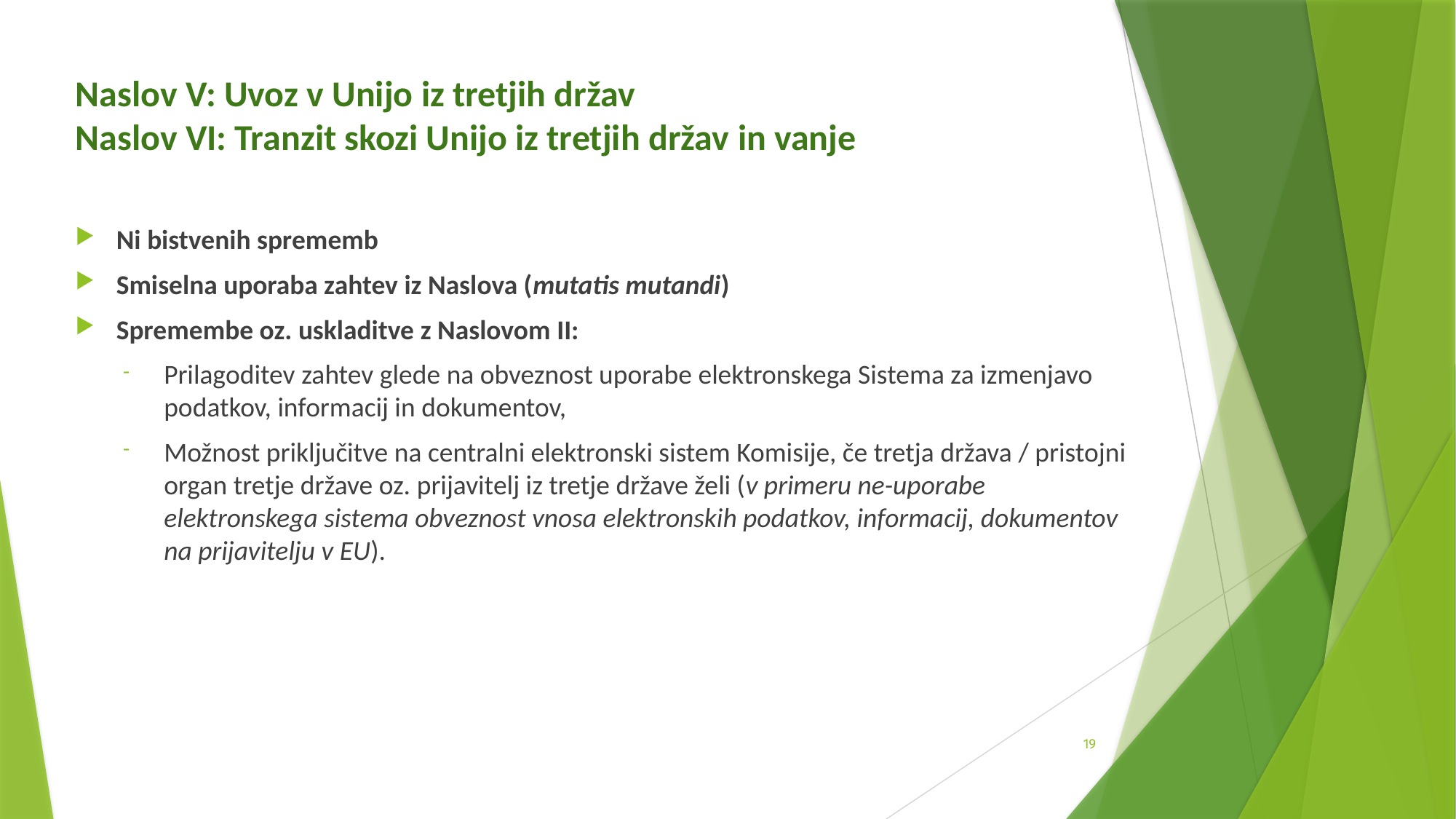

# Naslov V: Uvoz v Unijo iz tretjih držav Naslov VI: Tranzit skozi Unijo iz tretjih držav in vanje

Ni bistvenih sprememb
Smiselna uporaba zahtev iz Naslova (mutatis mutandi)
Spremembe oz. uskladitve z Naslovom II:
Prilagoditev zahtev glede na obveznost uporabe elektronskega Sistema za izmenjavo podatkov, informacij in dokumentov,
Možnost priključitve na centralni elektronski sistem Komisije, če tretja država / pristojni organ tretje države oz. prijavitelj iz tretje države želi (v primeru ne-uporabe elektronskega sistema obveznost vnosa elektronskih podatkov, informacij, dokumentov na prijavitelju v EU).

19